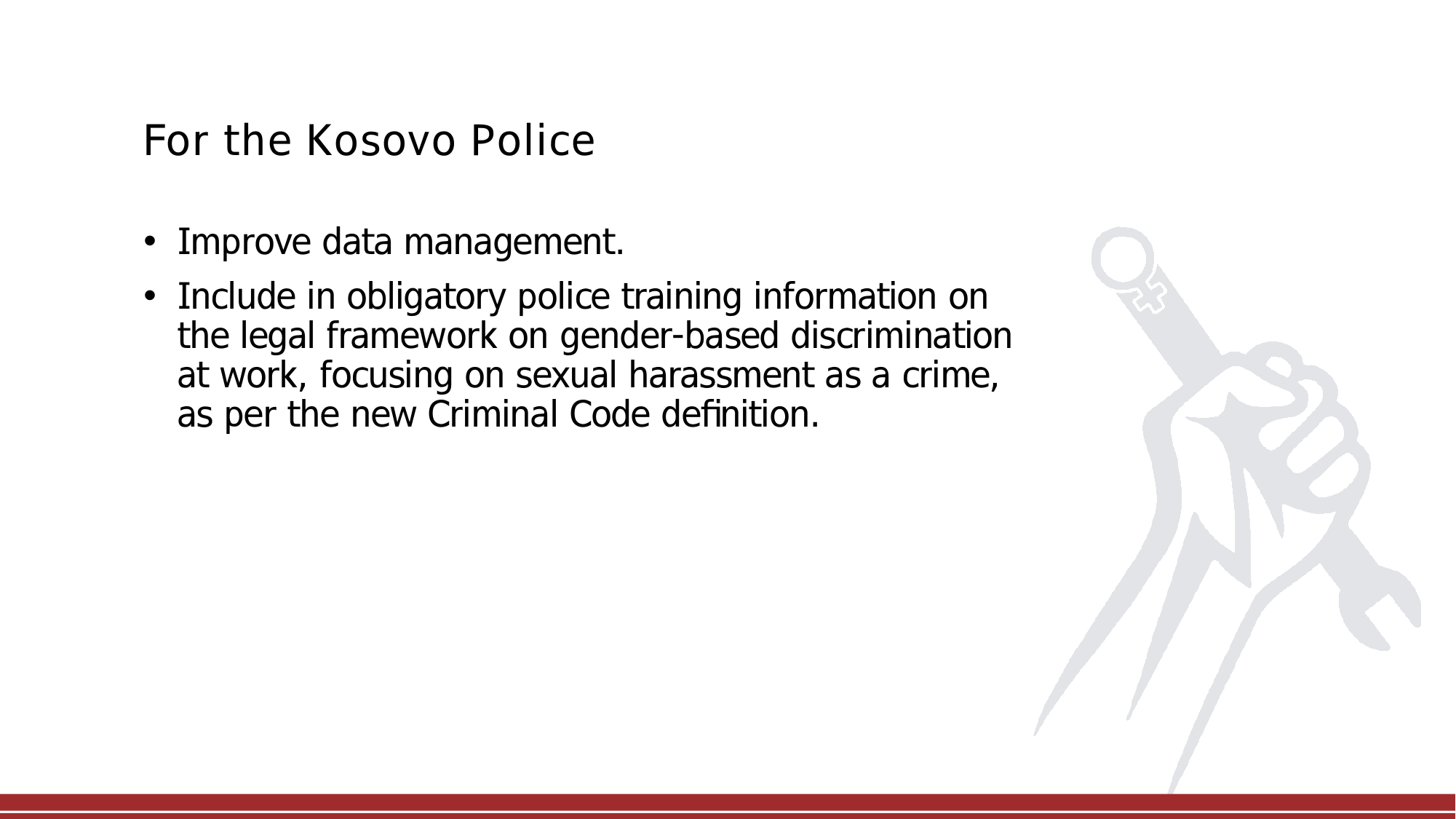

For the Kosovo Police

Improve data management.
Include in obligatory police training information on the legal framework on gender-based discrimination at work, focusing on sexual harassment as a crime, as per the new Criminal Code definition.